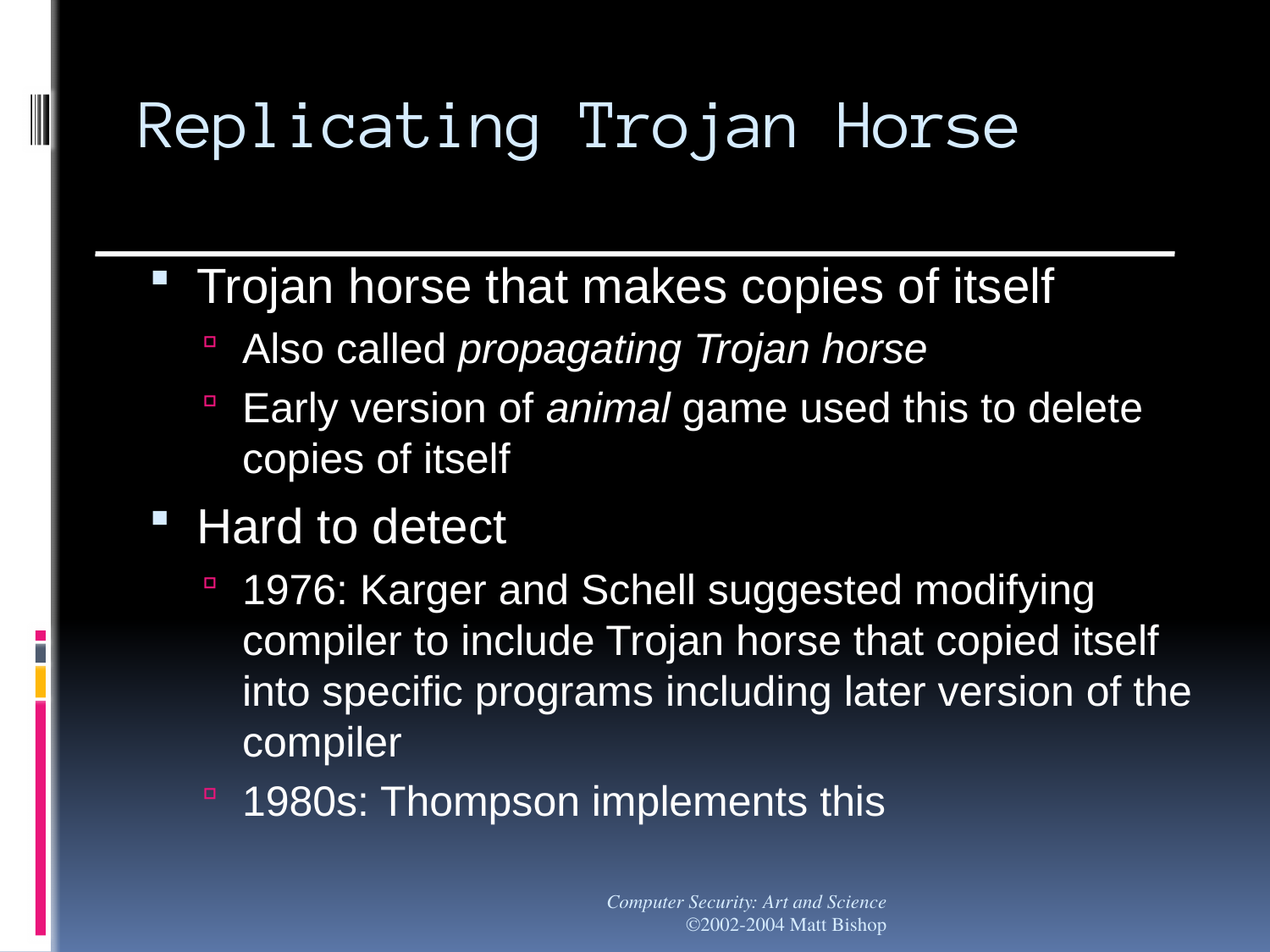

# Replicating Trojan Horse
Trojan horse that makes copies of itself
Also called propagating Trojan horse
Early version of animal game used this to delete copies of itself
Hard to detect
1976: Karger and Schell suggested modifying compiler to include Trojan horse that copied itself into specific programs including later version of the compiler
1980s: Thompson implements this
Computer Security: Art and Science
©2002-2004 Matt Bishop